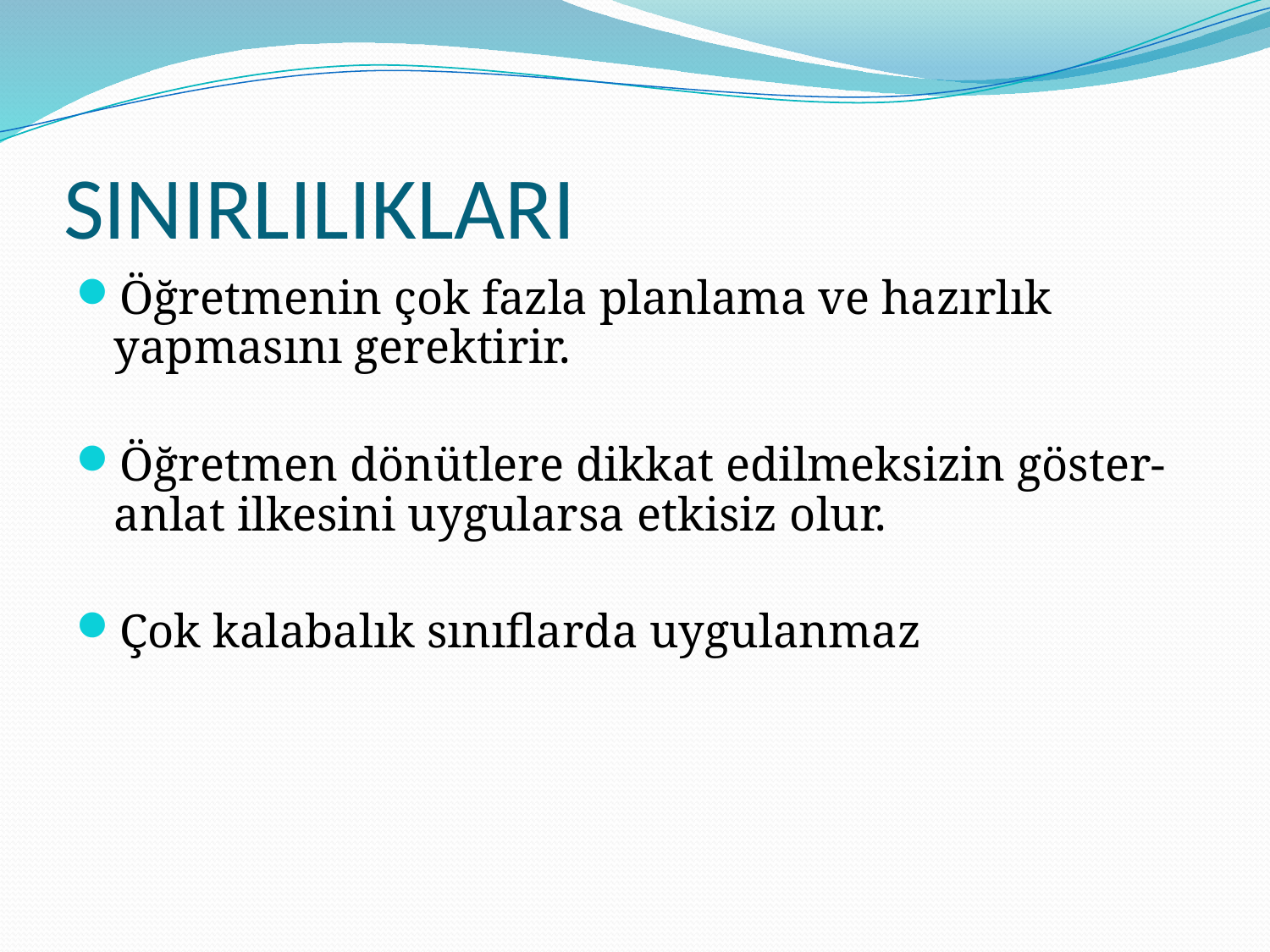

# SINIRLILIKLARI
Öğretmenin çok fazla planlama ve hazırlık yapmasını gerektirir.

Öğretmen dönütlere dikkat edilmeksizin göster-anlat ilkesini uygularsa etkisiz olur.

Çok kalabalık sınıflarda uygulanmaz